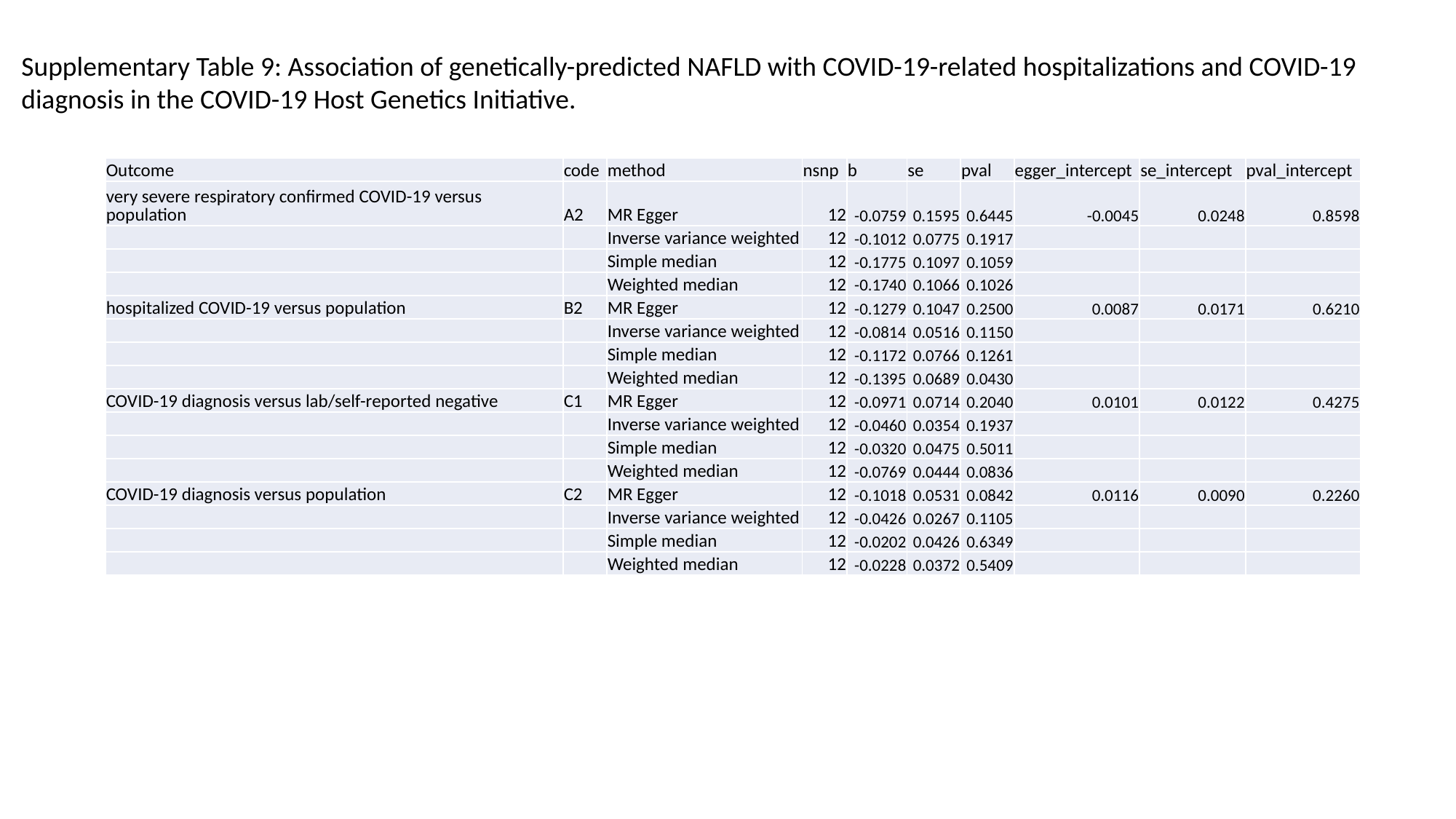

Supplementary Table 9: Association of genetically-predicted NAFLD with COVID-19-related hospitalizations and COVID-19 diagnosis in the COVID-19 Host Genetics Initiative.
| Outcome | code | method | nsnp | b | se | pval | egger\_intercept | se\_intercept | pval\_intercept |
| --- | --- | --- | --- | --- | --- | --- | --- | --- | --- |
| very severe respiratory confirmed COVID-19 versus population | A2 | MR Egger | 12 | -0.0759 | 0.1595 | 0.6445 | -0.0045 | 0.0248 | 0.8598 |
|  |  | Inverse variance weighted | 12 | -0.1012 | 0.0775 | 0.1917 |  |  |  |
|  |  | Simple median | 12 | -0.1775 | 0.1097 | 0.1059 |  |  |  |
|  |  | Weighted median | 12 | -0.1740 | 0.1066 | 0.1026 |  |  |  |
| hospitalized COVID-19 versus population | B2 | MR Egger | 12 | -0.1279 | 0.1047 | 0.2500 | 0.0087 | 0.0171 | 0.6210 |
|  |  | Inverse variance weighted | 12 | -0.0814 | 0.0516 | 0.1150 |  |  |  |
|  |  | Simple median | 12 | -0.1172 | 0.0766 | 0.1261 |  |  |  |
|  |  | Weighted median | 12 | -0.1395 | 0.0689 | 0.0430 |  |  |  |
| COVID-19 diagnosis versus lab/self-reported negative | C1 | MR Egger | 12 | -0.0971 | 0.0714 | 0.2040 | 0.0101 | 0.0122 | 0.4275 |
|  |  | Inverse variance weighted | 12 | -0.0460 | 0.0354 | 0.1937 |  |  |  |
|  |  | Simple median | 12 | -0.0320 | 0.0475 | 0.5011 |  |  |  |
|  |  | Weighted median | 12 | -0.0769 | 0.0444 | 0.0836 |  |  |  |
| COVID-19 diagnosis versus population | C2 | MR Egger | 12 | -0.1018 | 0.0531 | 0.0842 | 0.0116 | 0.0090 | 0.2260 |
|  |  | Inverse variance weighted | 12 | -0.0426 | 0.0267 | 0.1105 |  |  |  |
|  |  | Simple median | 12 | -0.0202 | 0.0426 | 0.6349 |  |  |  |
|  |  | Weighted median | 12 | -0.0228 | 0.0372 | 0.5409 |  |  |  |